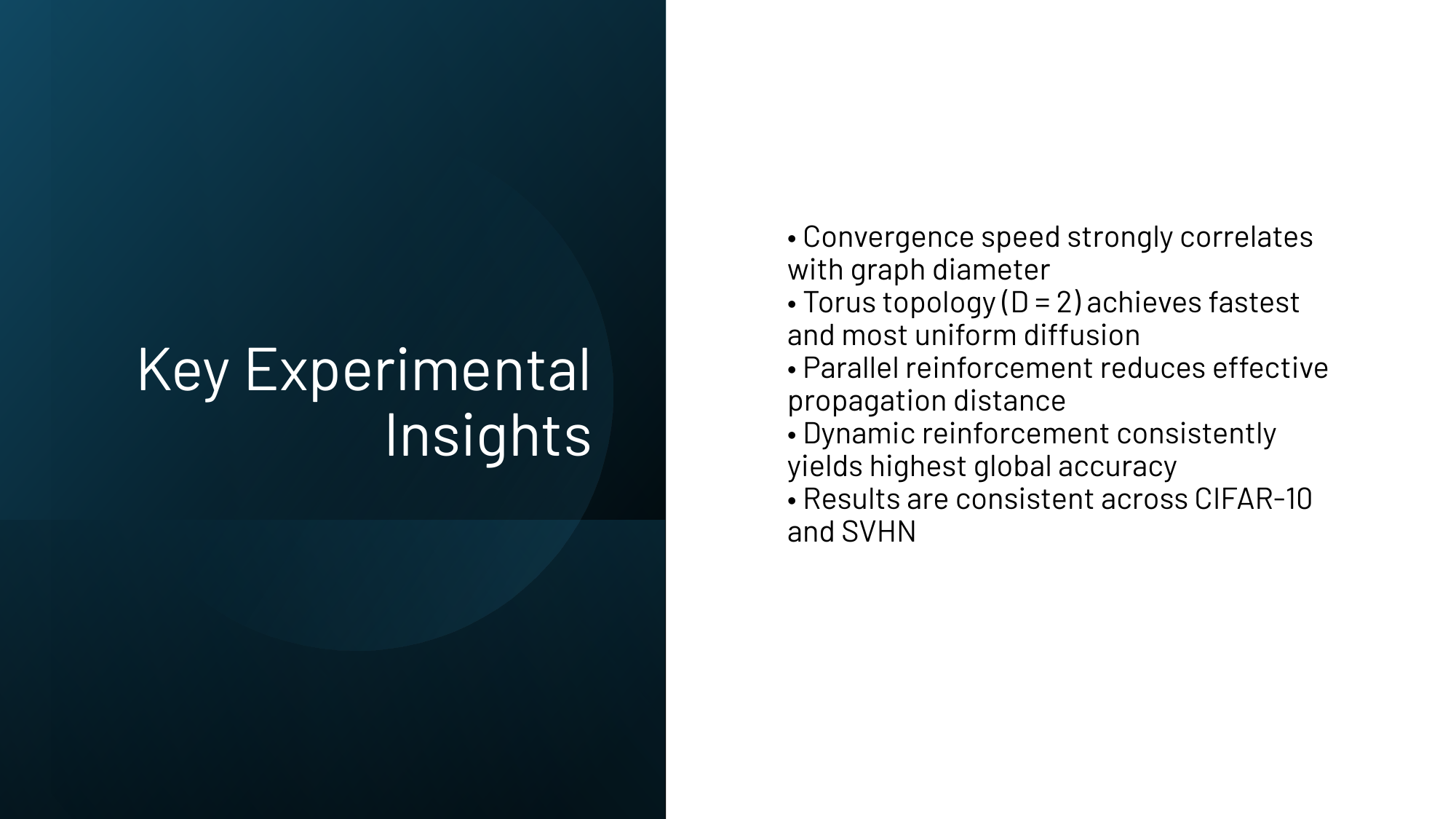

# Key Experimental Insights

• Convergence speed strongly correlates with graph diameter
• Torus topology (D = 2) achieves fastest and most uniform diffusion
• Parallel reinforcement reduces effective propagation distance
• Dynamic reinforcement consistently yields highest global accuracy
• Results are consistent across CIFAR-10 and SVHN